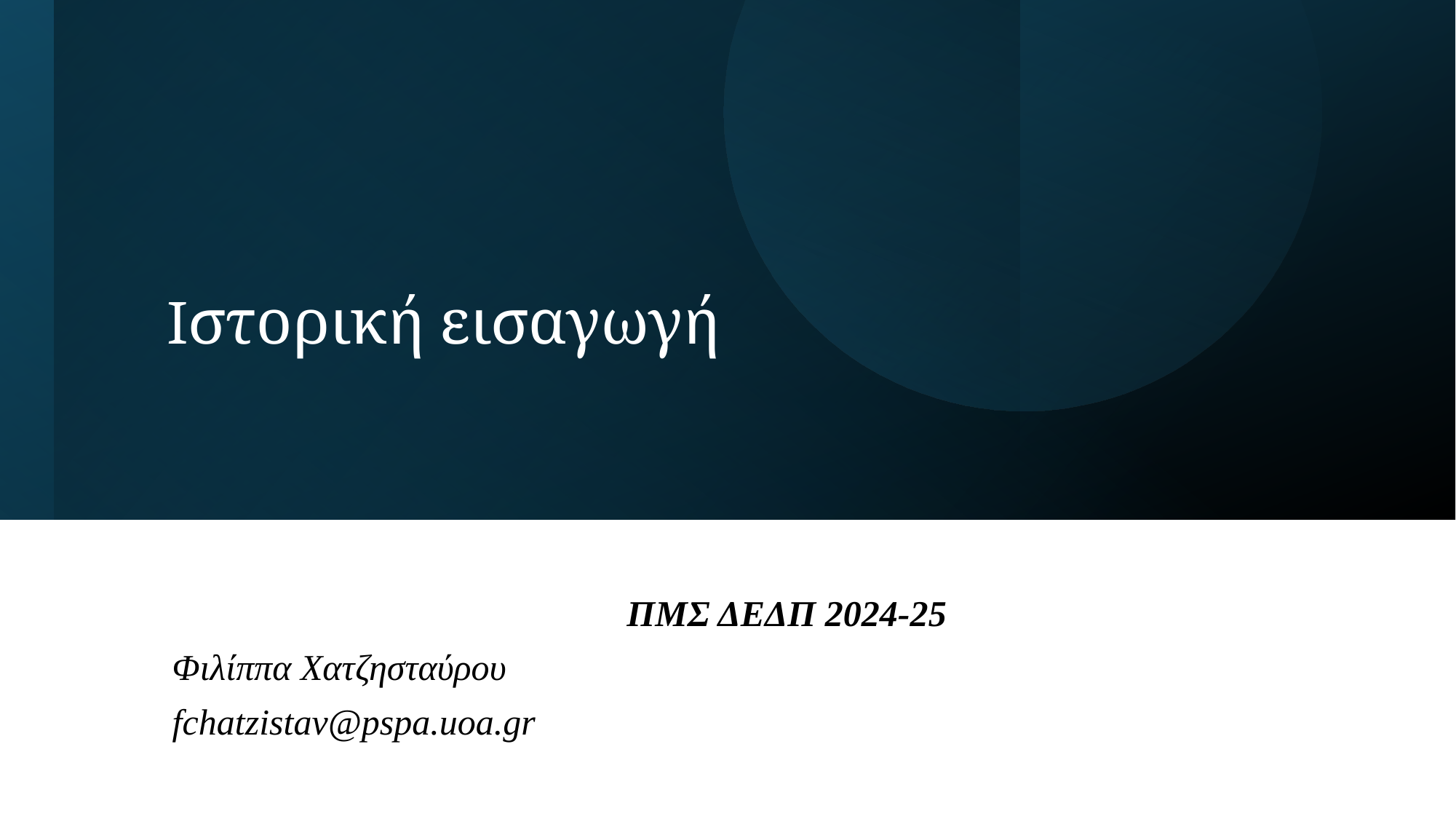

# Iστορική εισαγωγή
			              ΠΜΣ ΔΕΔΠ 2024-25
Φιλίππα Χατζησταύρου
fchatzistav@pspa.uoa.gr